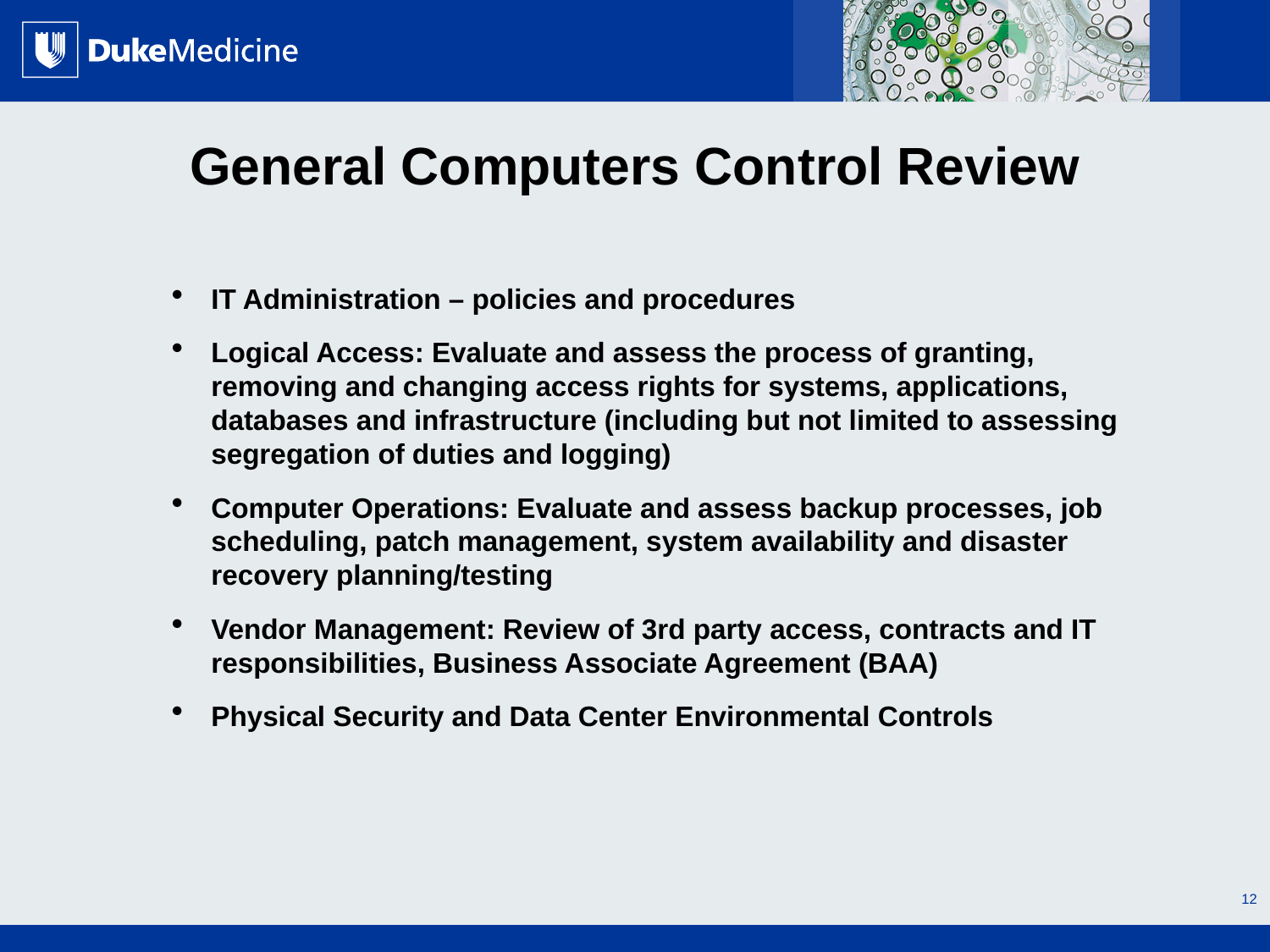

# General Computers Control Review
IT Administration – policies and procedures
Logical Access: Evaluate and assess the process of granting, removing and changing access rights for systems, applications, databases and infrastructure (including but not limited to assessing segregation of duties and logging)
Computer Operations: Evaluate and assess backup processes, job scheduling, patch management, system availability and disaster recovery planning/testing
Vendor Management: Review of 3rd party access, contracts and IT responsibilities, Business Associate Agreement (BAA)
Physical Security and Data Center Environmental Controls

12